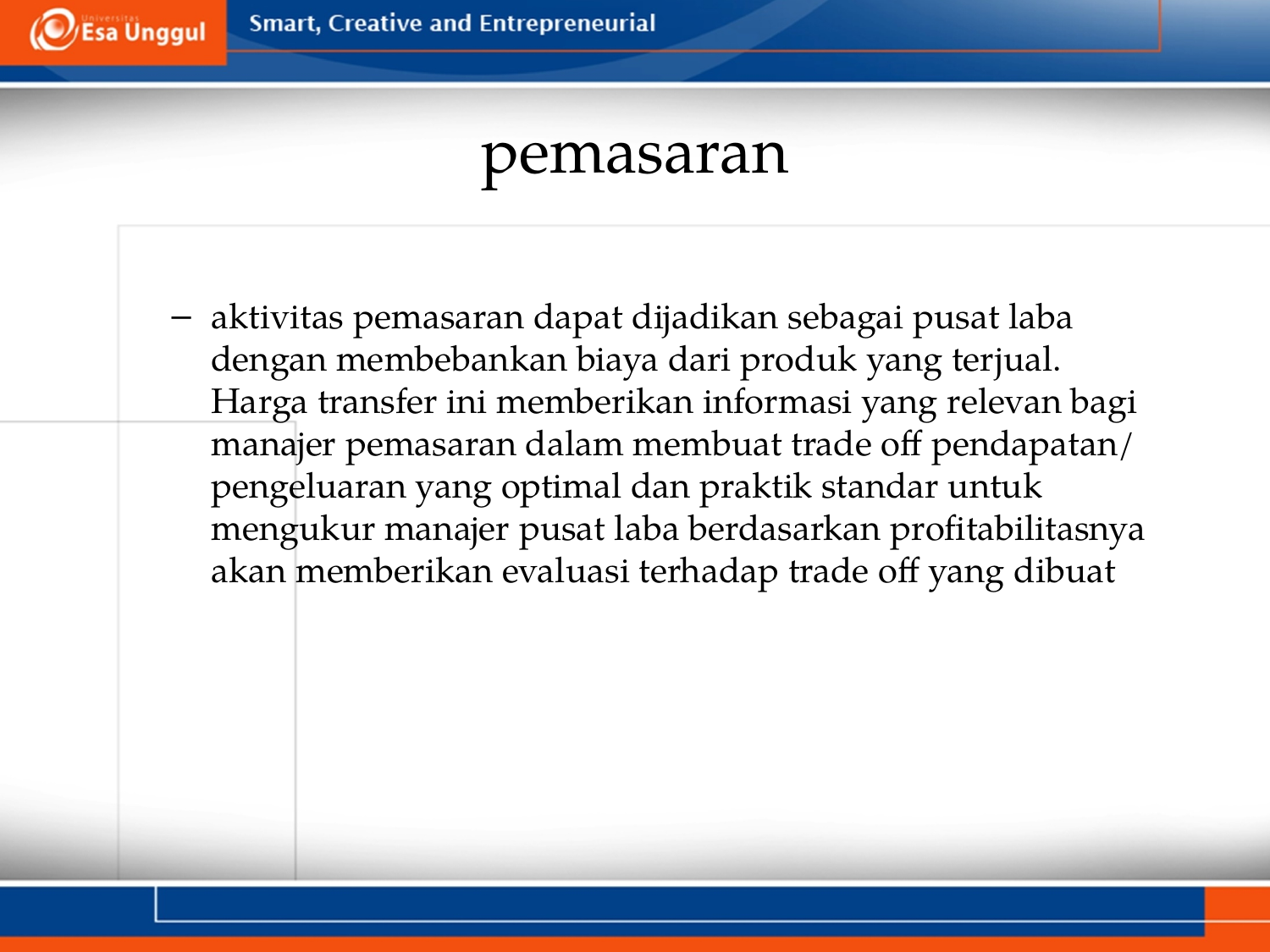

# pemasaran

aktivitas pemasaran dapat dijadikan sebagai pusat laba dengan membebankan biaya dari produk yang terjual. Harga transfer ini memberikan informasi yang relevan bagi manajer pemasaran dalam membuat trade off pendapatan/ pengeluaran yang optimal dan praktik standar untuk mengukur manajer pusat laba berdasarkan profitabilitasnya akan memberikan evaluasi terhadap trade off yang dibuat